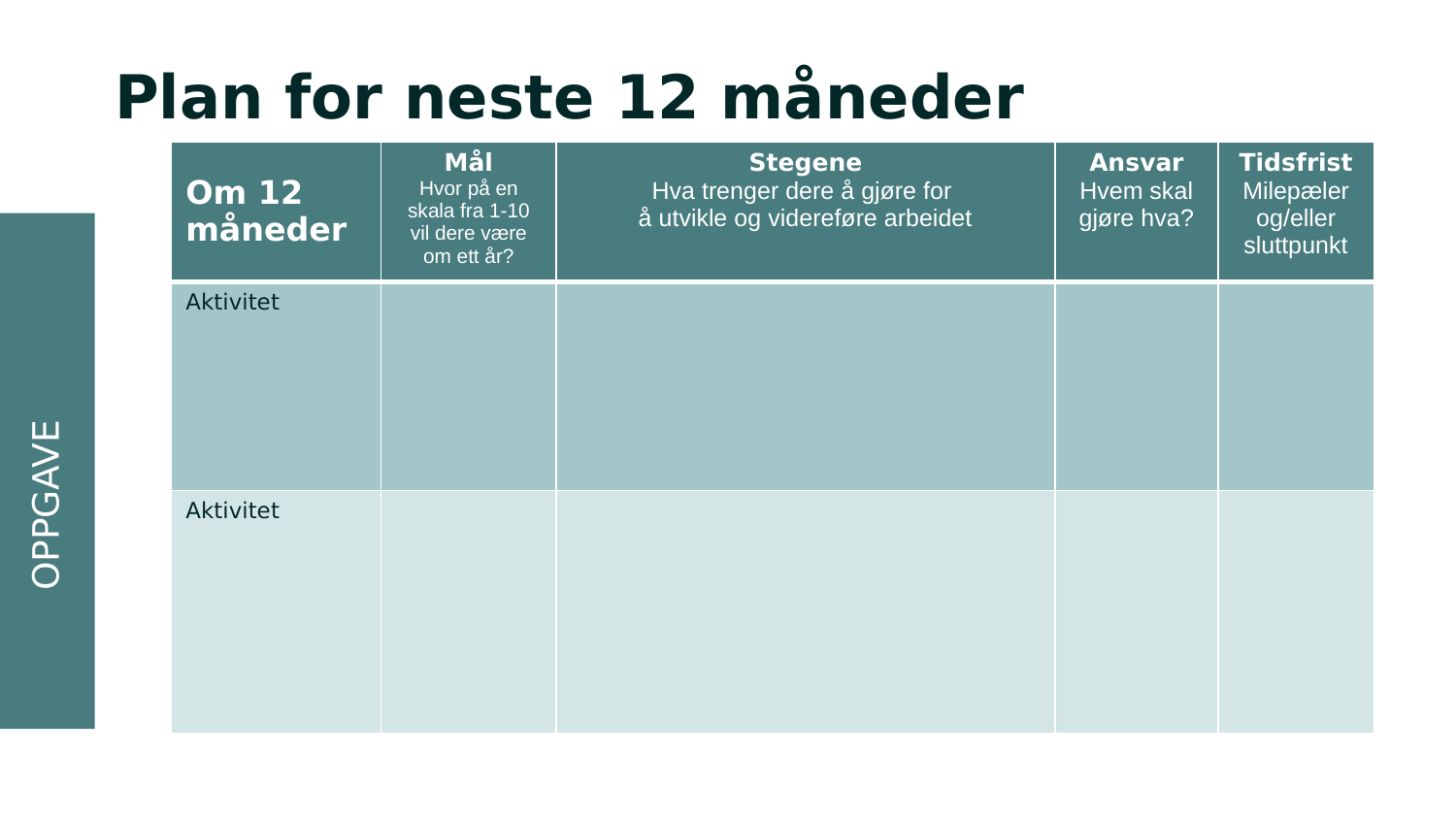

# Plan for neste 12 måneder
| Om 12 måneder | Mål Hvor på en skala fra 1-10 vil dere være om ett år? | Stegene Hva trenger dere å gjøre for å utvikle og videreføre arbeidet | Ansvar Hvem skal gjøre hva? | Tidsfrist Milepæler og/eller sluttpunkt |
| --- | --- | --- | --- | --- |
| Aktivitet |  |  |  |  |
| Aktivitet |  |  |  |  |

OPPGAVE